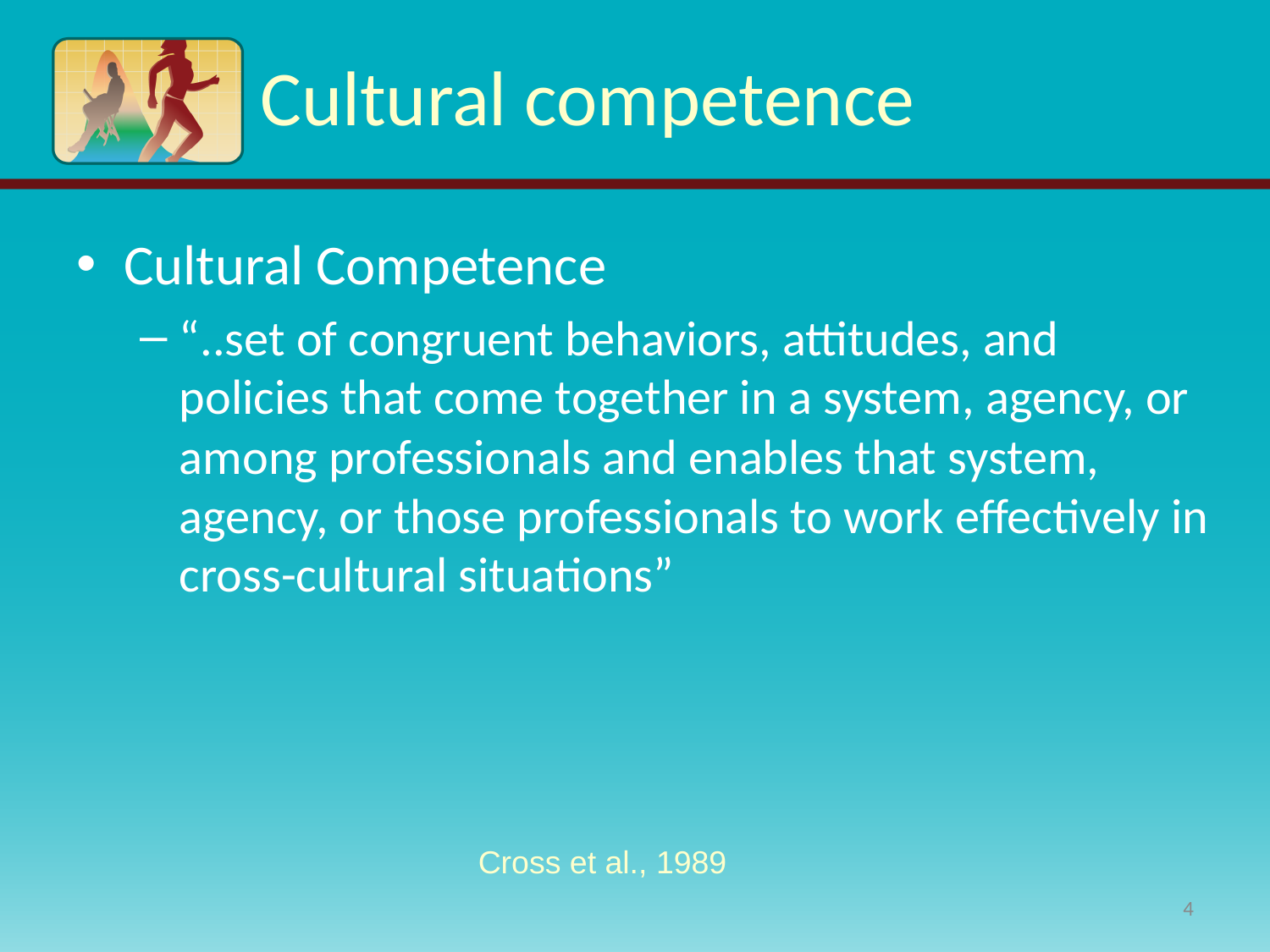

# Cultural competence
Cultural Competence
“..set of congruent behaviors, attitudes, and policies that come together in a system, agency, or among professionals and enables that system, agency, or those professionals to work effectively in cross-cultural situations”

				Cross et al., 1989
Cross et al., 1989
4